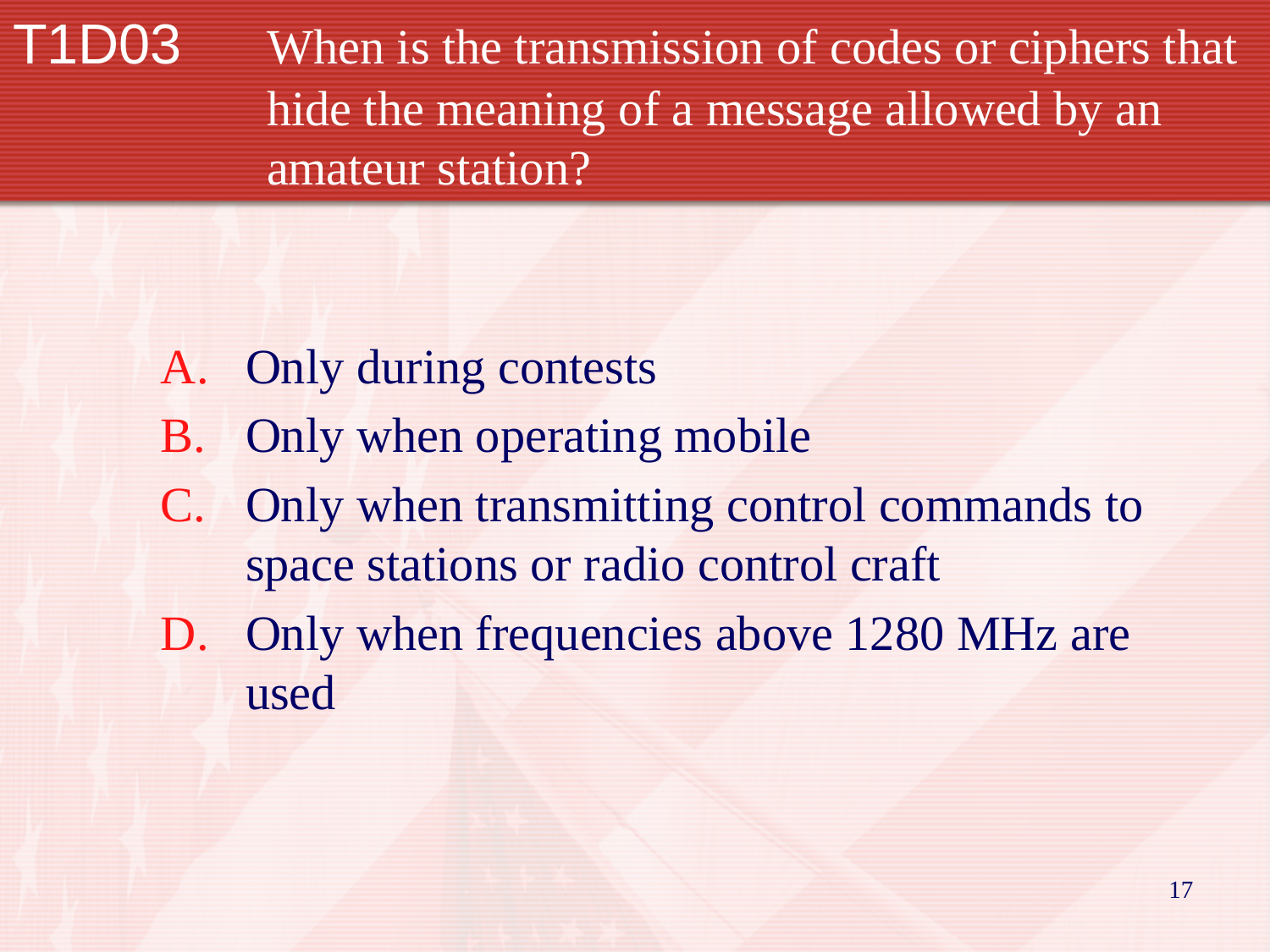

# T1D03  	When is the transmission of codes or ciphers that 		hide the meaning of a message allowed by an 		amateur station?
Only during contests
Only when operating mobile
Only when transmitting control commands to space stations or radio control craft
Only when frequencies above 1280 MHz are used
17